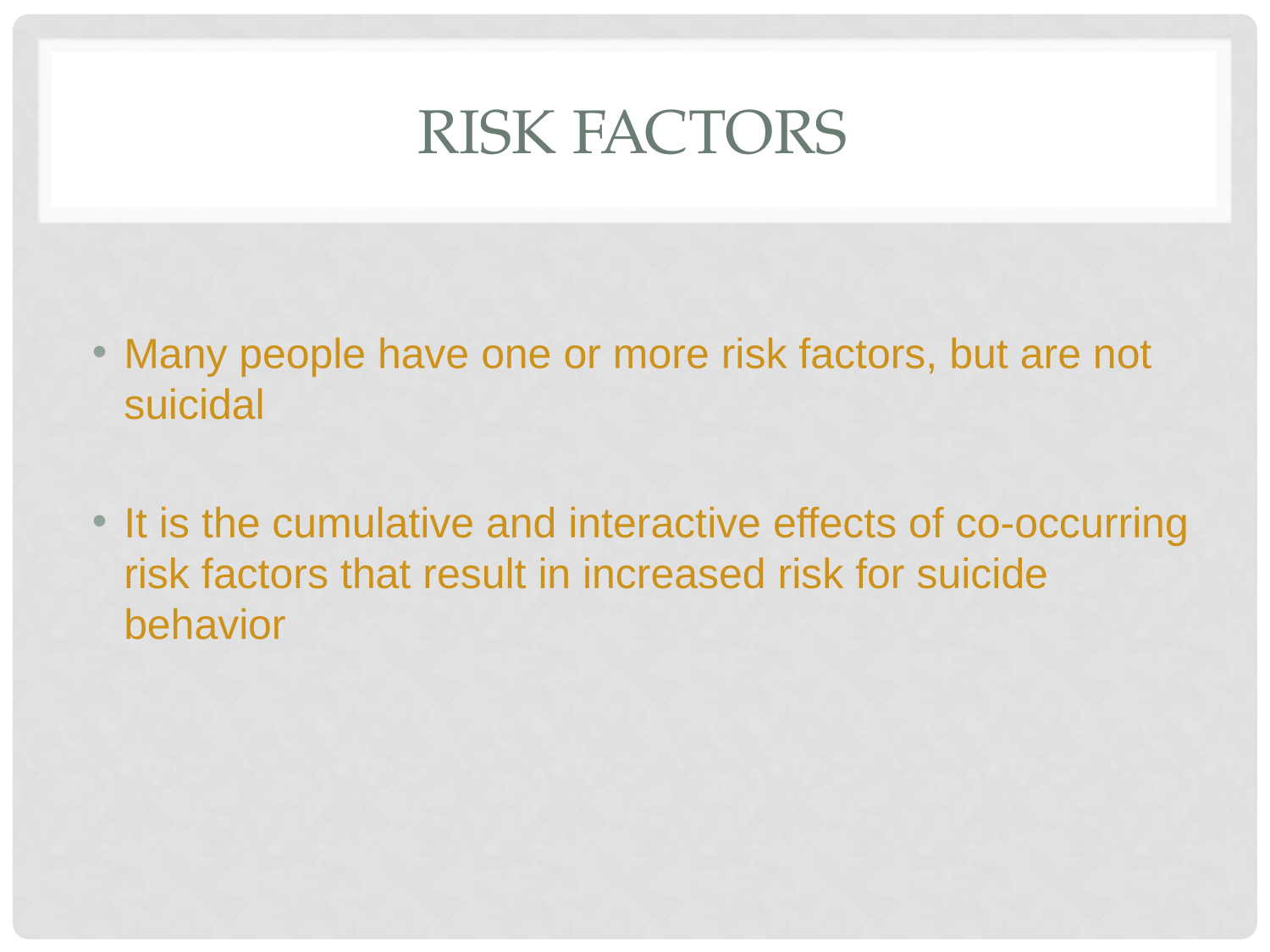

# Risk factors

Many people have one or more risk factors, but are not suicidal

It is the cumulative and interactive effects of co-occurring risk factors that result in increased risk for suicide behavior